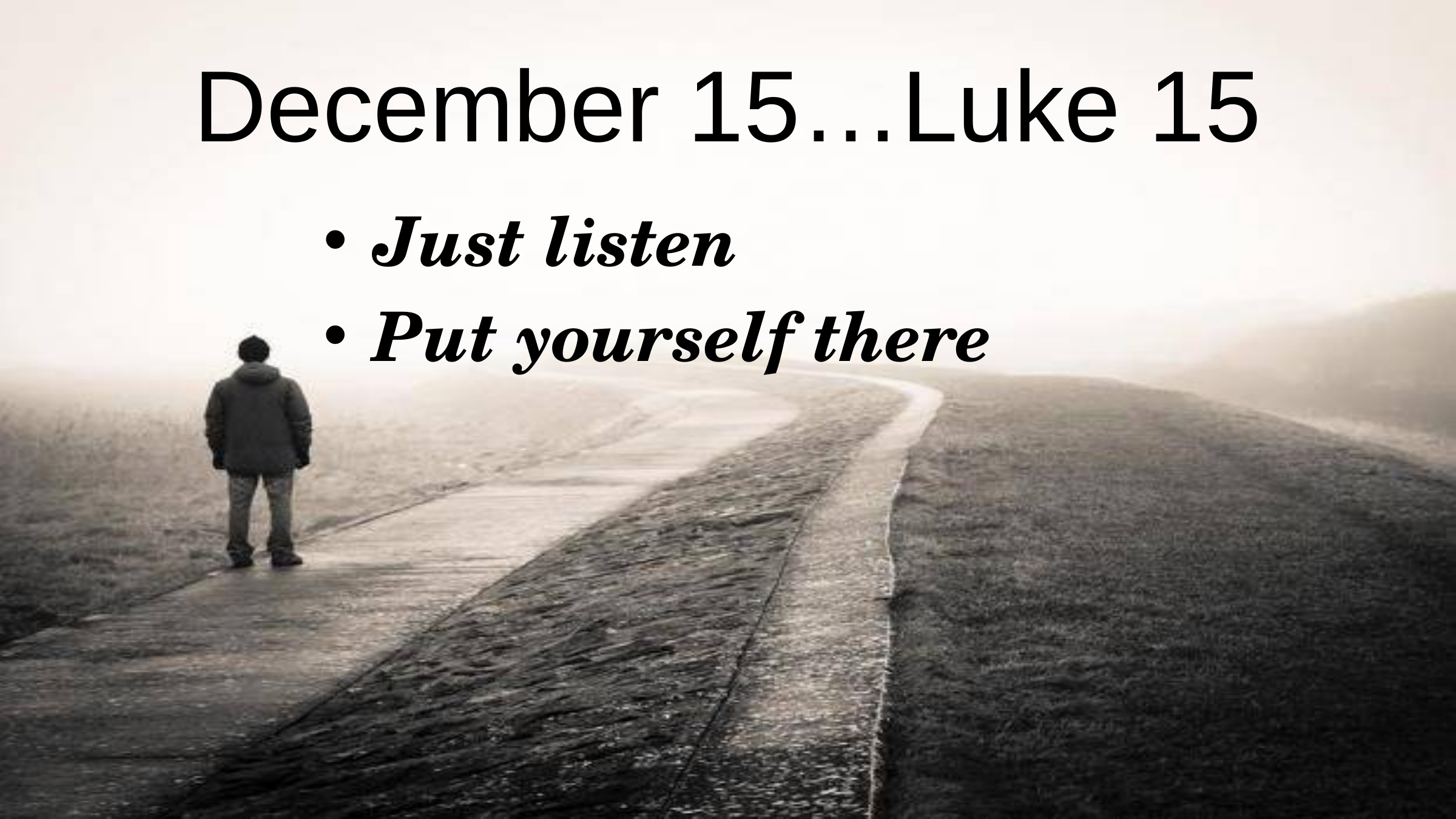

# December 15…Luke 15
Just listen
Put yourself there